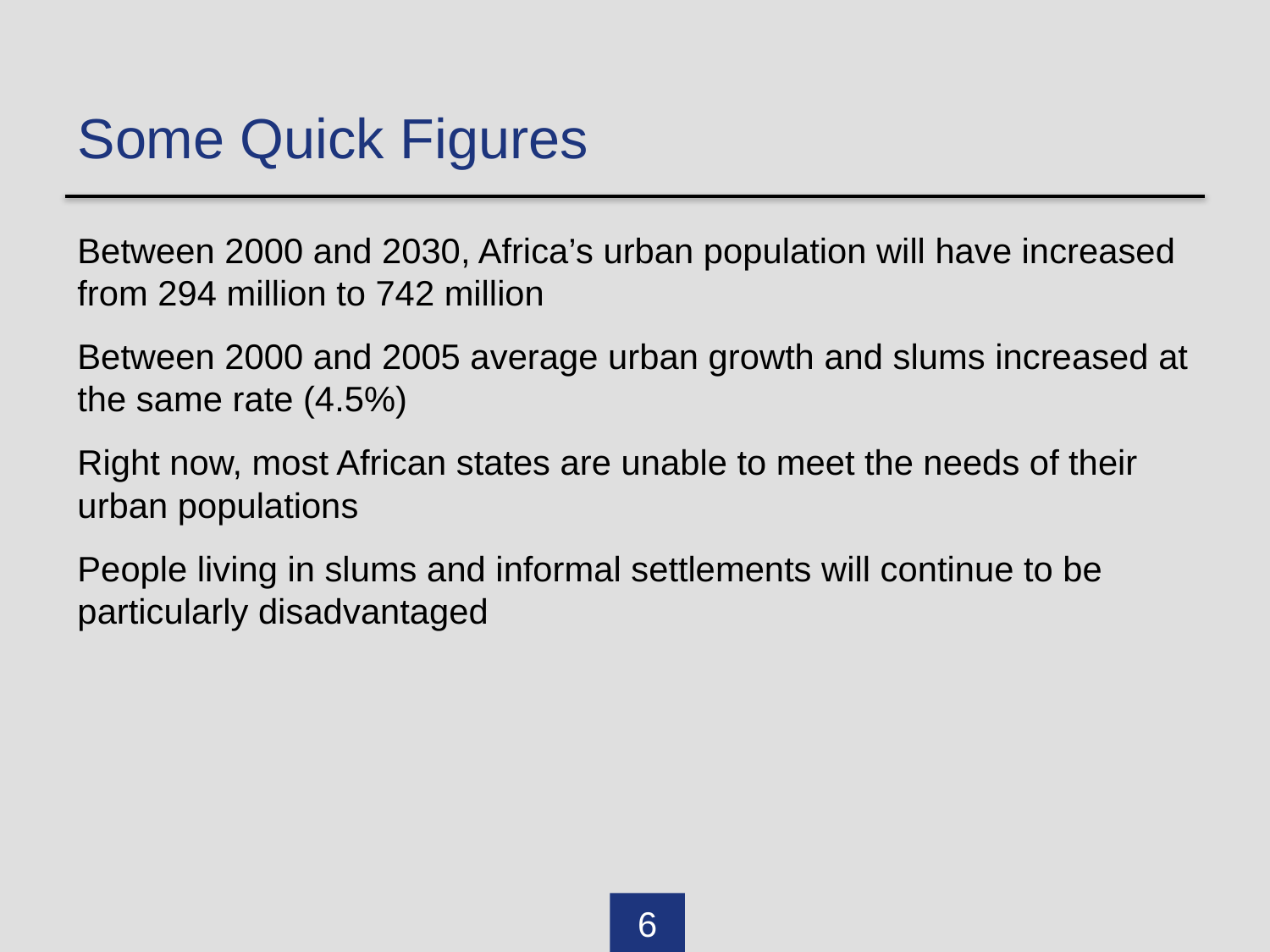

Some Quick Figures
Between 2000 and 2030, Africa’s urban population will have increased from 294 million to 742 million
Between 2000 and 2005 average urban growth and slums increased at the same rate (4.5%)
Right now, most African states are unable to meet the needs of their urban populations
People living in slums and informal settlements will continue to be particularly disadvantaged
6